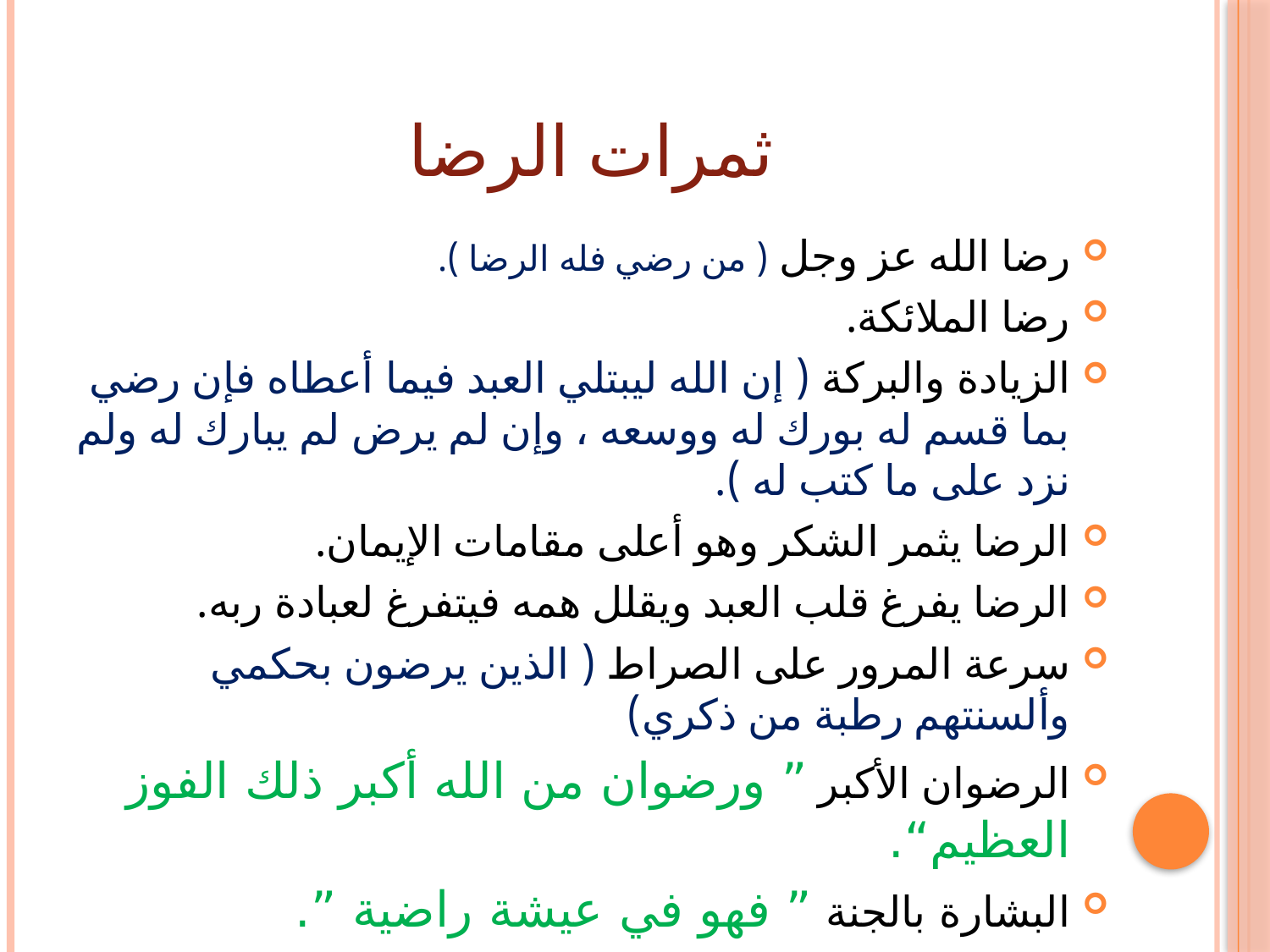

# ثمرات الرضا
رضا الله عز وجل ( من رضي فله الرضا ).
رضا الملائكة.
الزيادة والبركة ( إن الله ليبتلي العبد فيما أعطاه فإن رضي بما قسم له بورك له ووسعه ، وإن لم يرض لم يبارك له ولم نزد على ما كتب له ).
الرضا يثمر الشكر وهو أعلى مقامات الإيمان.
الرضا يفرغ قلب العبد ويقلل همه فيتفرغ لعبادة ربه.
سرعة المرور على الصراط ( الذين يرضون بحكمي وألسنتهم رطبة من ذكري)
الرضوان الأكبر ” ورضوان من الله أكبر ذلك الفوز العظيم“.
البشارة بالجنة ” فهو في عيشة راضية ”.